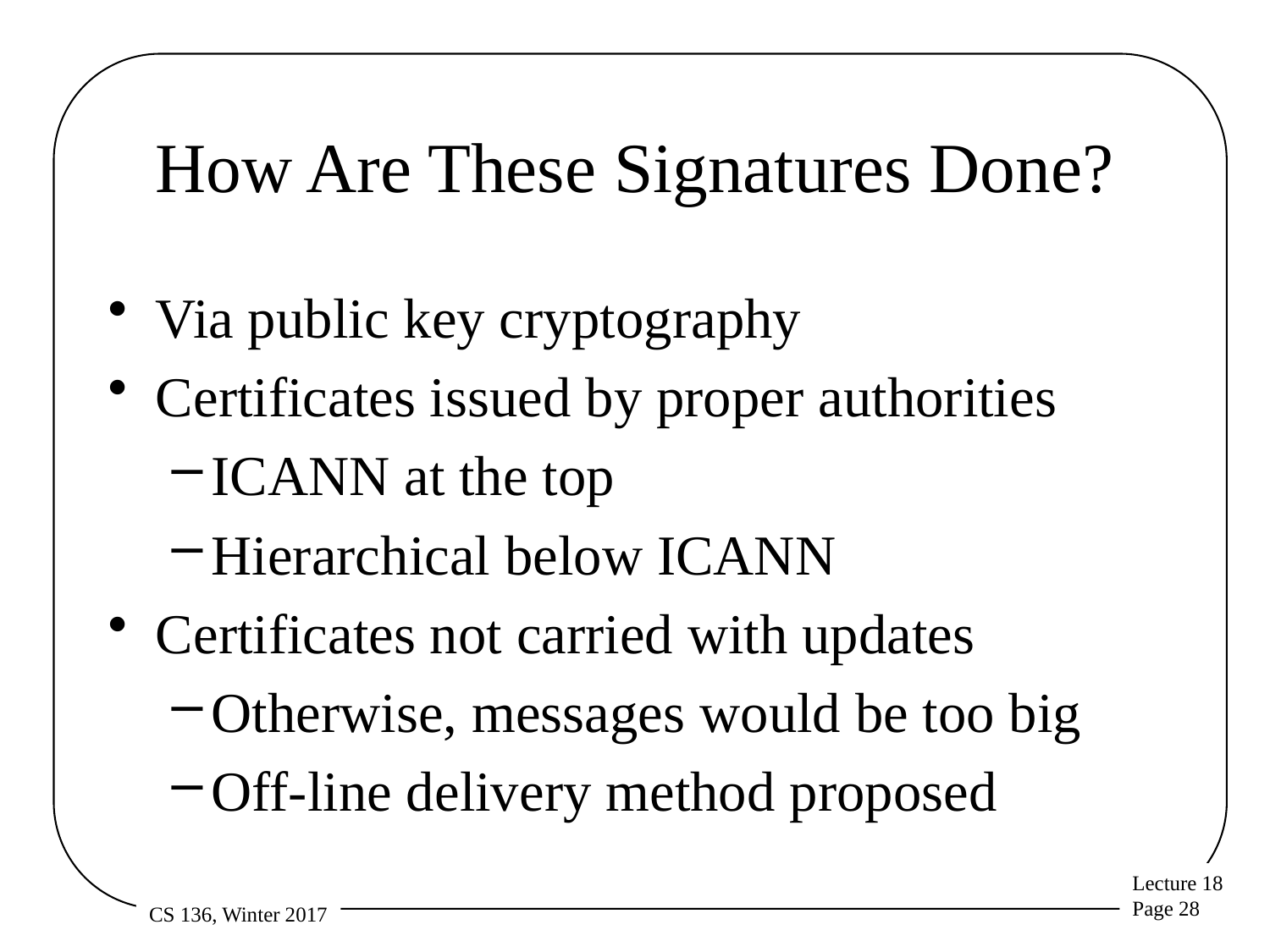

# How Are These Signatures Done?
Via public key cryptography
Certificates issued by proper authorities
ICANN at the top
Hierarchical below ICANN
Certificates not carried with updates
Otherwise, messages would be too big
Off-line delivery method proposed